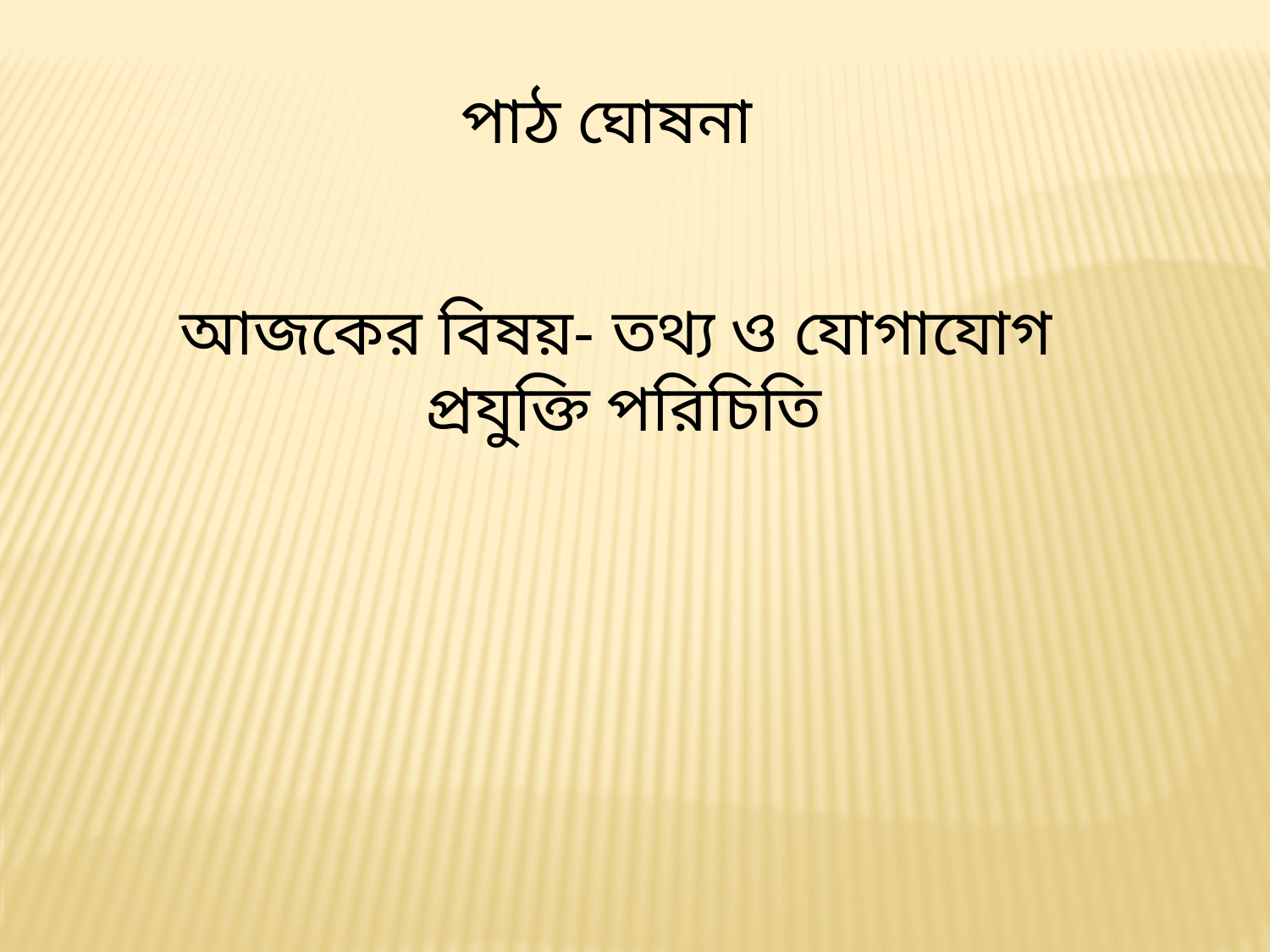

পাঠ ঘোষনা
আজকের বিষয়- তথ্য ও যোগাযোগ  প্রযুক্তি পরিচিতি